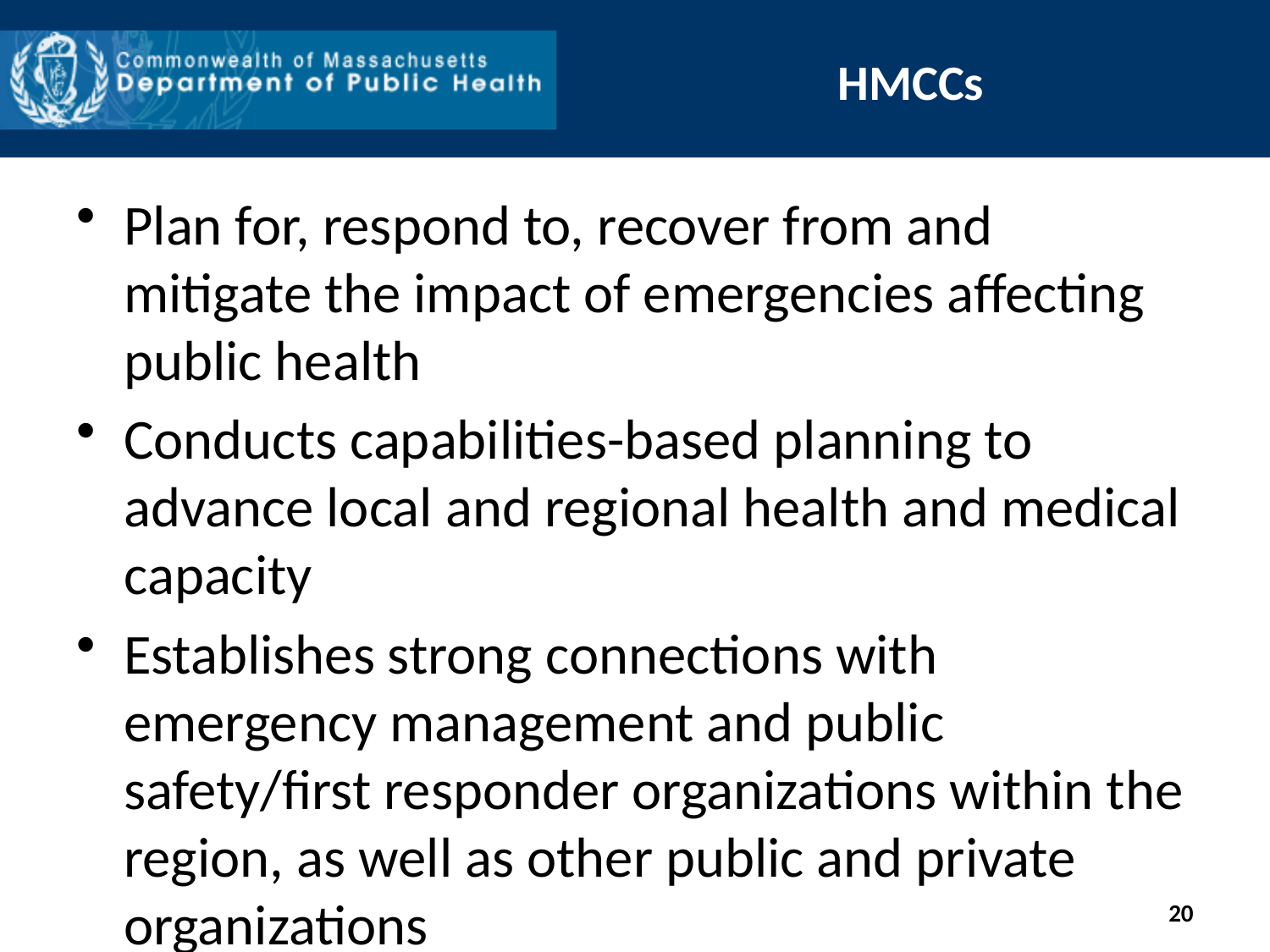

# HMCCs
Plan for, respond to, recover from and mitigate the impact of emergencies affecting public health
Conducts capabilities-based planning to advance local and regional health and medical capacity
Establishes strong connections with emergency management and public safety/first responder organizations within the region, as well as other public and private organizations

20